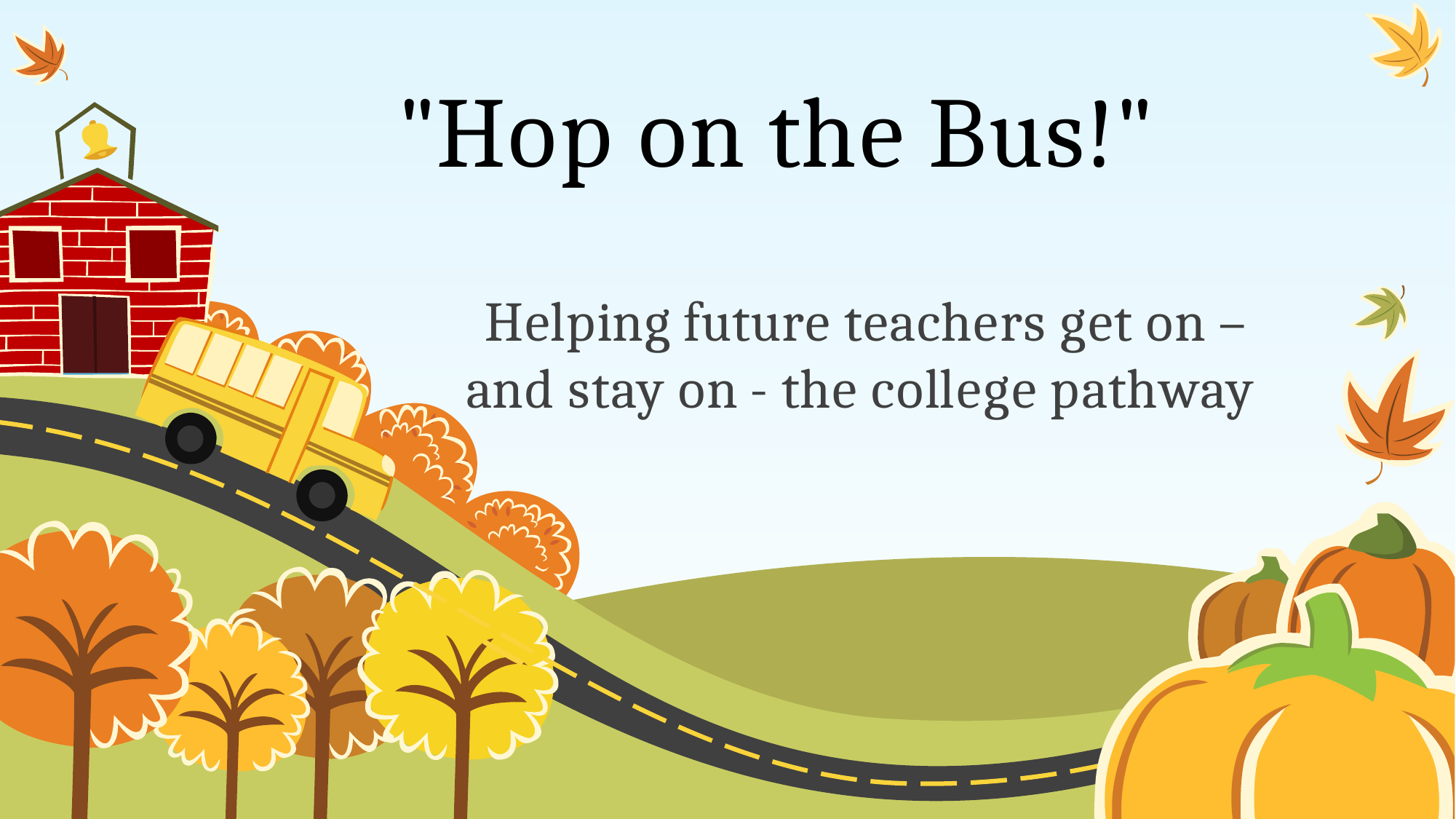

# "Hop on the Bus!"
Helping future teachers get on – and stay on - the college pathway